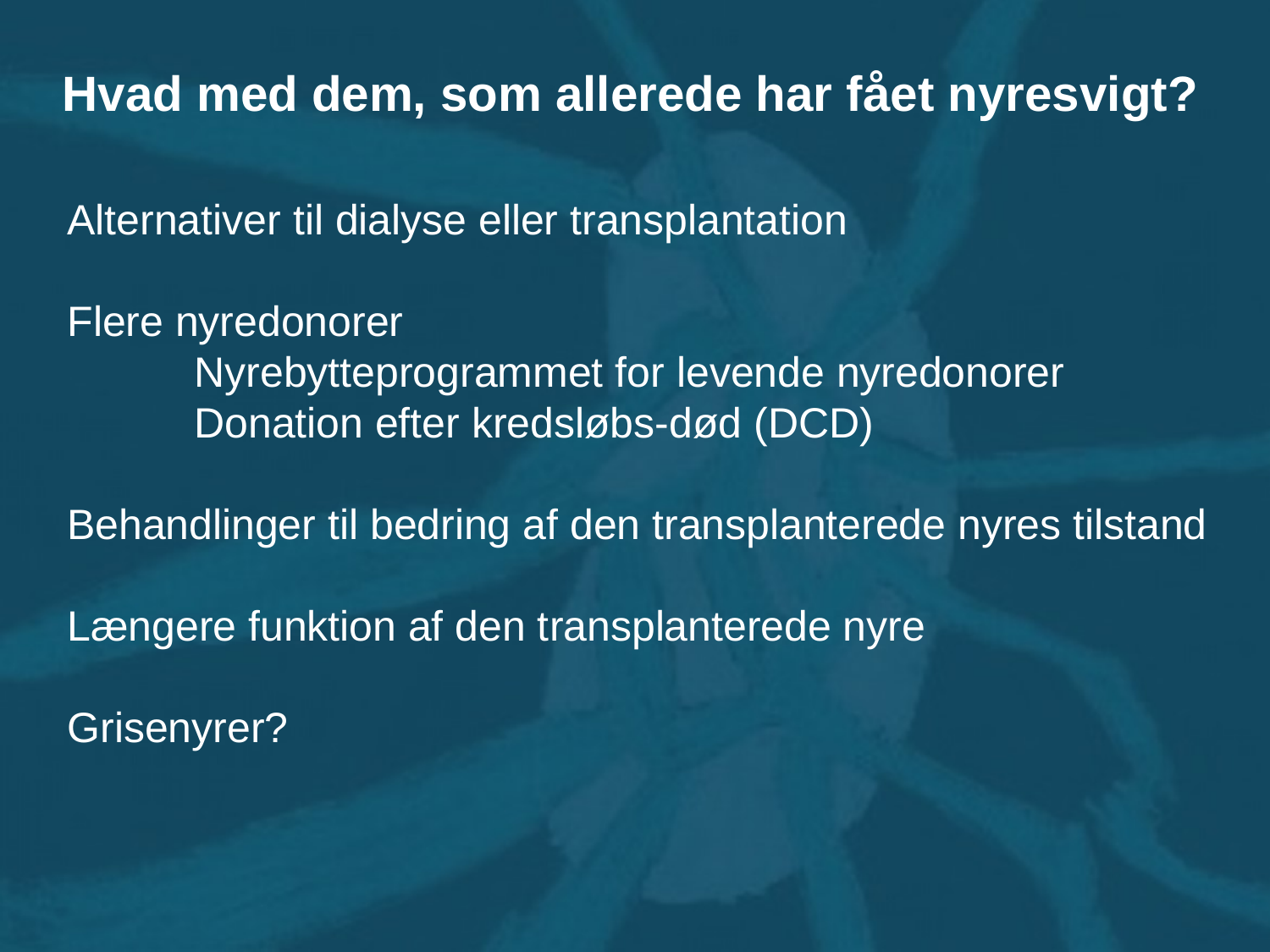

Hvad med dem, som allerede har fået nyresvigt?
Alternativer til dialyse eller transplantation

Flere nyredonorer
	Nyrebytteprogrammet for levende nyredonorer
	Donation efter kredsløbs-død (DCD)

Behandlinger til bedring af den transplanterede nyres tilstand

Længere funktion af den transplanterede nyre

Grisenyrer?